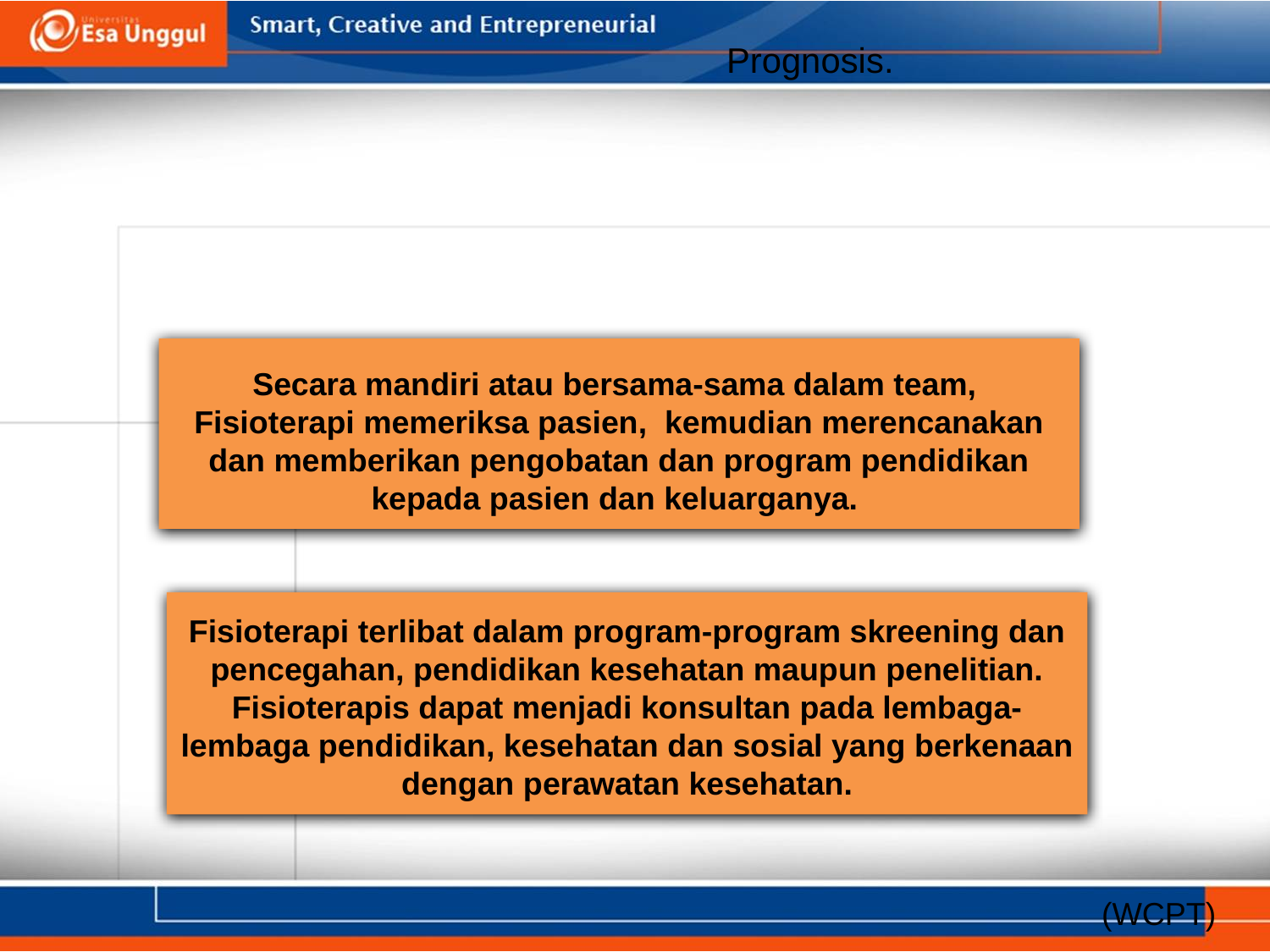

# Prognosis.
Secara mandiri atau bersama-sama dalam team,  Fisioterapi memeriksa pasien,  kemudian merencanakan dan memberikan pengobatan dan program pendidikan kepada pasien dan keluarganya.
Fisioterapi terlibat dalam program-program skreening dan pencegahan, pendidikan kesehatan maupun penelitian. Fisioterapis dapat menjadi konsultan pada lembaga-lembaga pendidikan, kesehatan dan sosial yang berkenaan dengan perawatan kesehatan.
(WCPT)